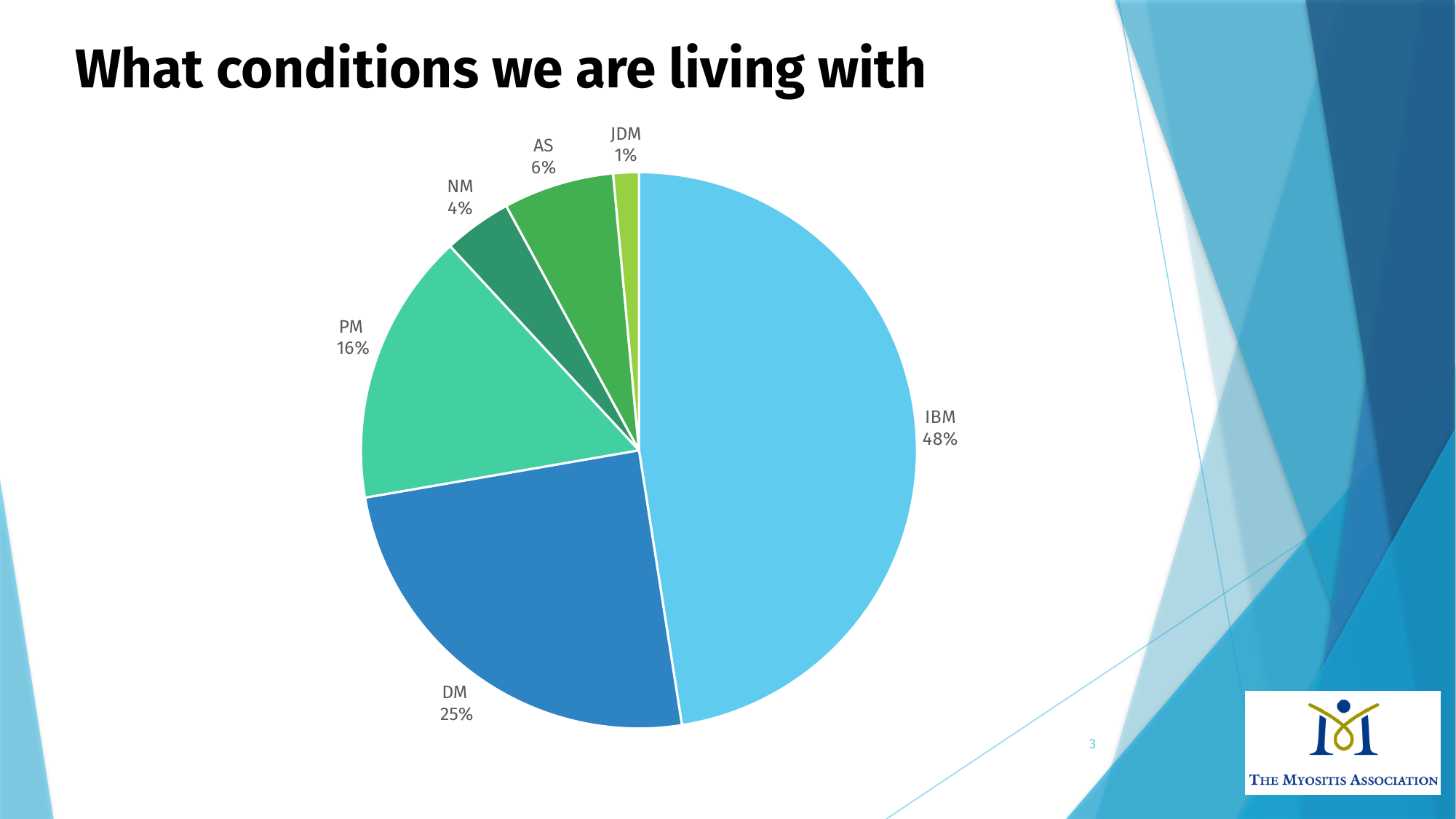

# What conditions we are living with

### Chart

| Category | Condition |
|---|---|
| IBM | 96.0 |
| DM  | 50.0 |
| PM  | 32.0 |
| NM | 8.0 |
| AS | 13.0 |
| JDM | 3.0 |
3